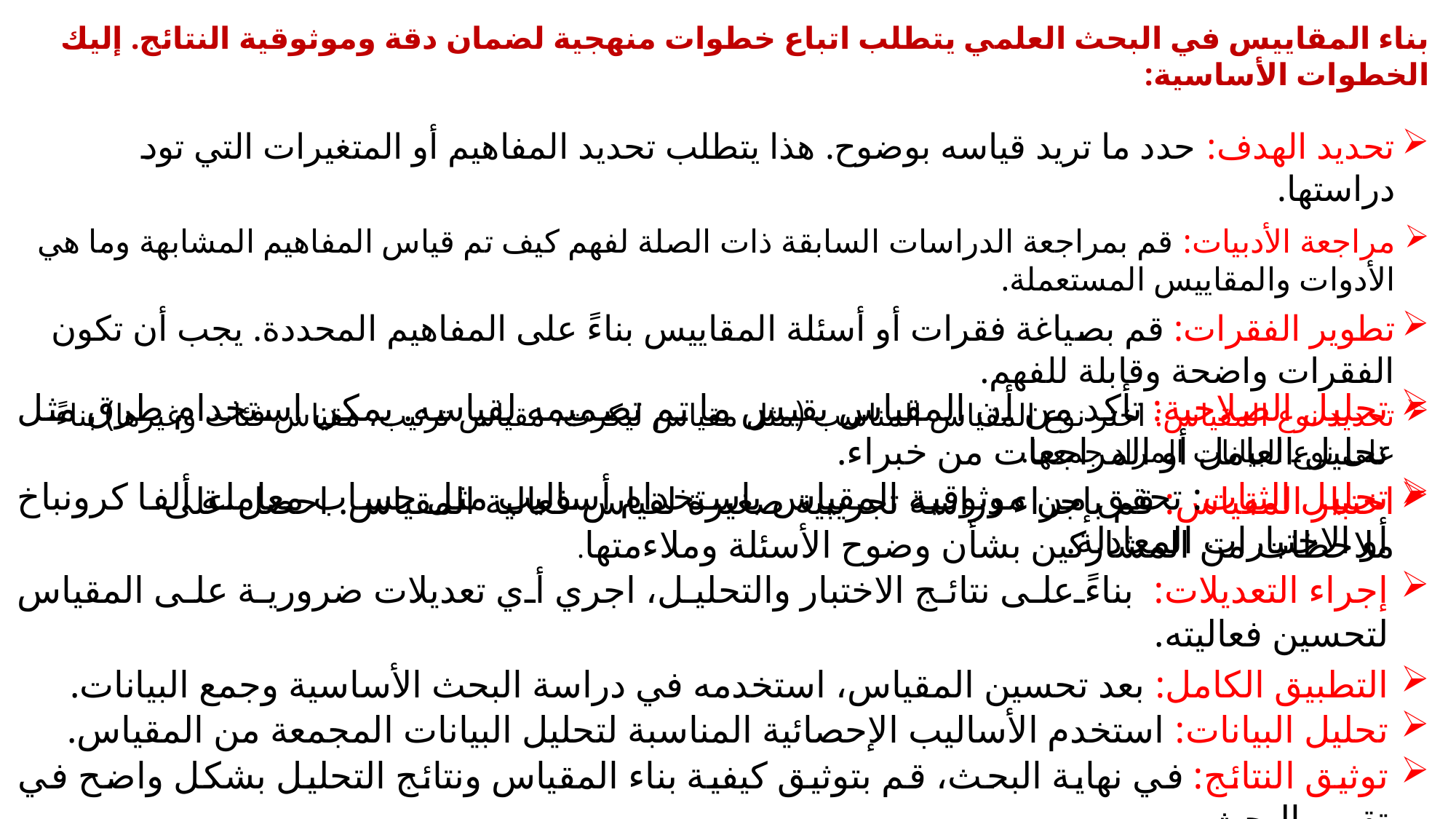

بناء المقاييس في البحث العلمي يتطلب اتباع خطوات منهجية لضمان دقة وموثوقية النتائج. إليك الخطوات الأساسية:

تحديد الهدف: حدد ما تريد قياسه بوضوح. هذا يتطلب تحديد المفاهيم أو المتغيرات التي تود دراستها.

مراجعة الأدبيات: قم بمراجعة الدراسات السابقة ذات الصلة لفهم كيف تم قياس المفاهيم المشابهة وما هي الأدوات والمقاييس المستعملة.

تطوير الفقرات: قم بصياغة فقرات أو أسئلة المقاييس بناءً على المفاهيم المحددة. يجب أن تكون الفقرات واضحة وقابلة للفهم.

تحديد نوع المقياس: اختر نوع المقياس المناسب (مثل مقياس ليكرت، مقياس ترتيب، مقياس فئات وغيرها) بناءً على نوع البيانات المراد جمعها.

اختبار المقياس: قم بإجراء دراسة تجريبية صغيرة لقياس فعالية المقياس. احصل على ملاحظات من المشاركين بشأن وضوح الأسئلة وملاءمتها.
تحليل الصلاحية: تأكد من أن المقياس يقيس ما تم تصميمه لقياسه. يمكن استخدام طرق مثل تحليل العامل أو المراجعات من خبراء.

تحليل الثبات: تحقق من موثوقية المقياس باستخدام أساليب مثل حساب معاملة ألفا كرونباخ أو الاختبارات المعادلة.

إجراء التعديلات: بناءً على نتائج الاختبار والتحليل، اجري أي تعديلات ضرورية على المقياس لتحسين فعاليته.

التطبيق الكامل: بعد تحسين المقياس، استخدمه في دراسة البحث الأساسية وجمع البيانات.

تحليل البيانات: استخدم الأساليب الإحصائية المناسبة لتحليل البيانات المجمعة من المقياس.

توثيق النتائج: في نهاية البحث، قم بتوثيق كيفية بناء المقياس ونتائج التحليل بشكل واضح في تقرير البحث.

باتباع هذه الخطوات، يمكنك بناء مقياس موثوق يساعد في تحقيق نتائج دقيقة ومفيدة في البحث العلمي.